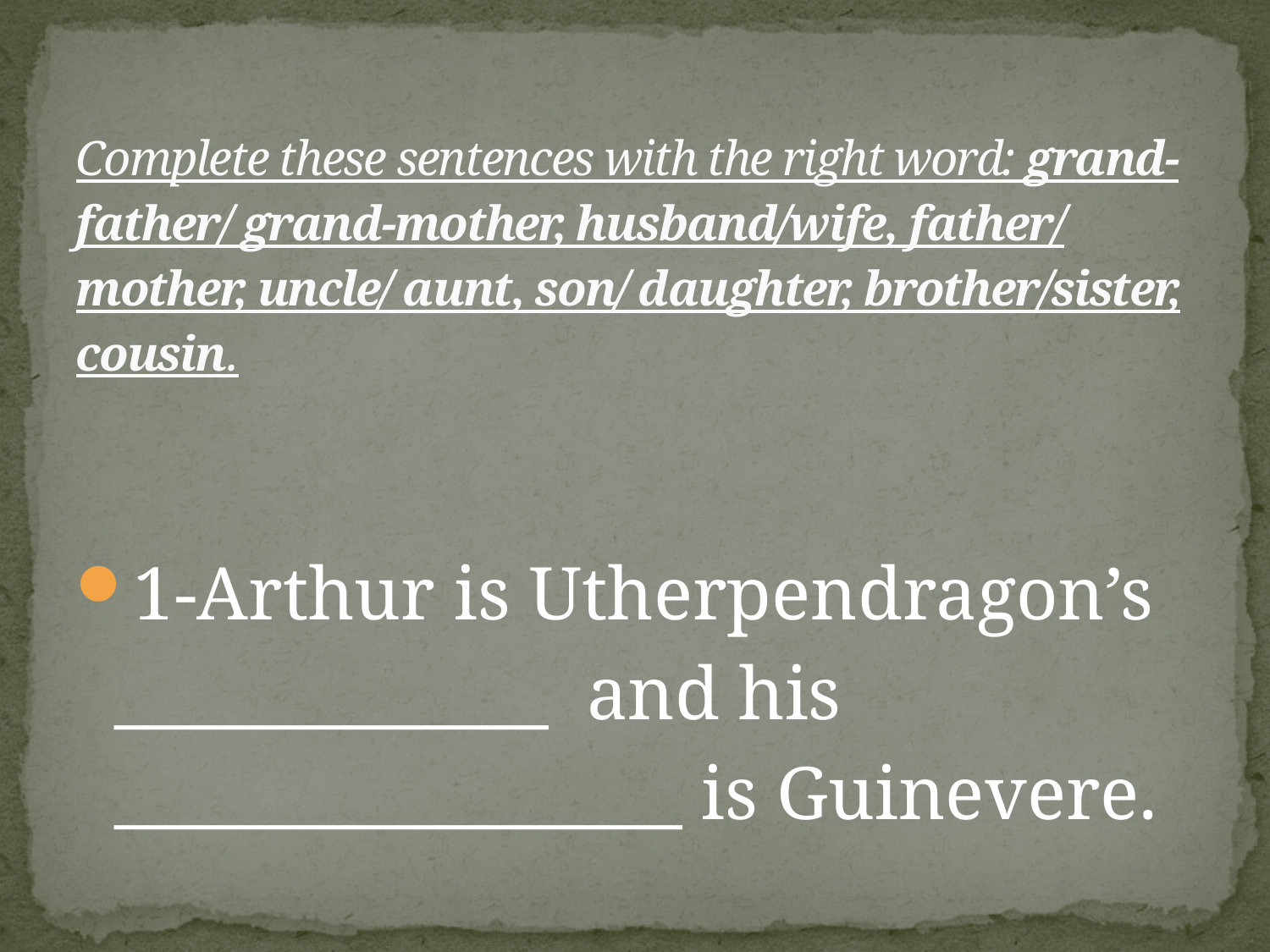

# Complete these sentences with the right word: grand-father/ grand-mother, husband/wife, father/ mother, uncle/ aunt, son/ daughter, brother/sister, cousin.
1-Arthur is Utherpendragon’s _____________  and his _________________ is Guinevere.